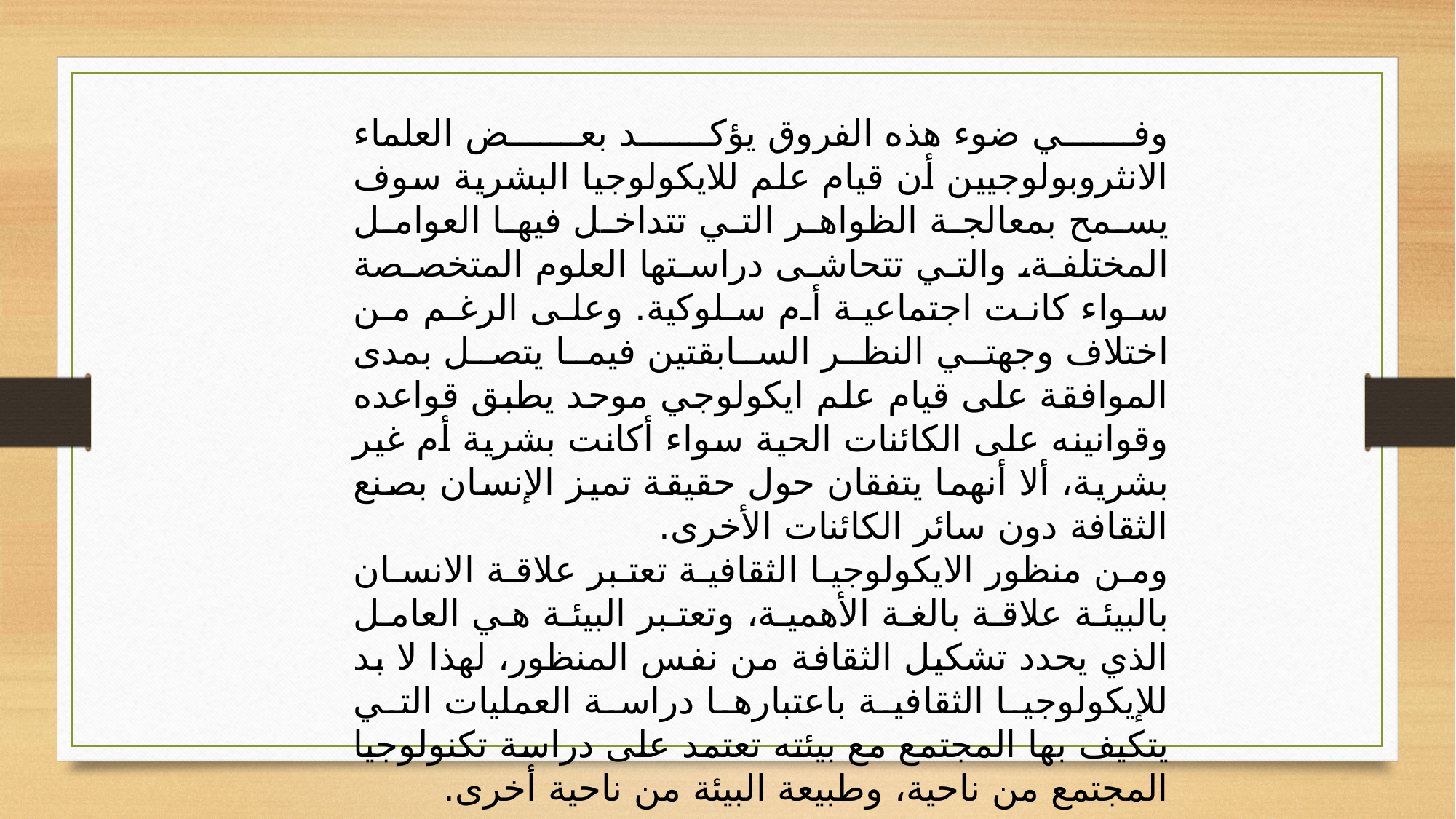

وفي ضوء هذه الفروق يؤكد بعض العلماء الانثروبولوجيين أن قيام علم للايكولوجيا البشرية سوف يسمح بمعالجة الظواهر التي تتداخل فيها العوامل المختلفة، والتي تتحاشى دراستها العلوم المتخصصة سواء كانت اجتماعية أم سلوكية. وعلى الرغم من اختلاف وجهتي النظر السابقتين فيما يتصل بمدى الموافقة على قيام علم ايكولوجي موحد يطبق قواعده وقوانينه على الكائنات الحية سواء أكانت بشرية أم غير بشرية، ألا أنهما يتفقان حول حقيقة تميز الإنسان بصنع الثقافة دون سائر الكائنات الأخرى.
	ومن منظور الايكولوجيا الثقافية تعتبر علاقة الانسان بالبيئة علاقة بالغة الأهمية، وتعتبر البيئة هي العامل الذي يحدد تشكيل الثقافة من نفس المنظور، لهذا لا بد للإيكولوجيا الثقافية باعتبارها دراسة العمليات التي يتكيف بها المجتمع مع بيئته تعتمد على دراسة تكنولوجيا المجتمع من ناحية، وطبيعة البيئة من ناحية أخرى.